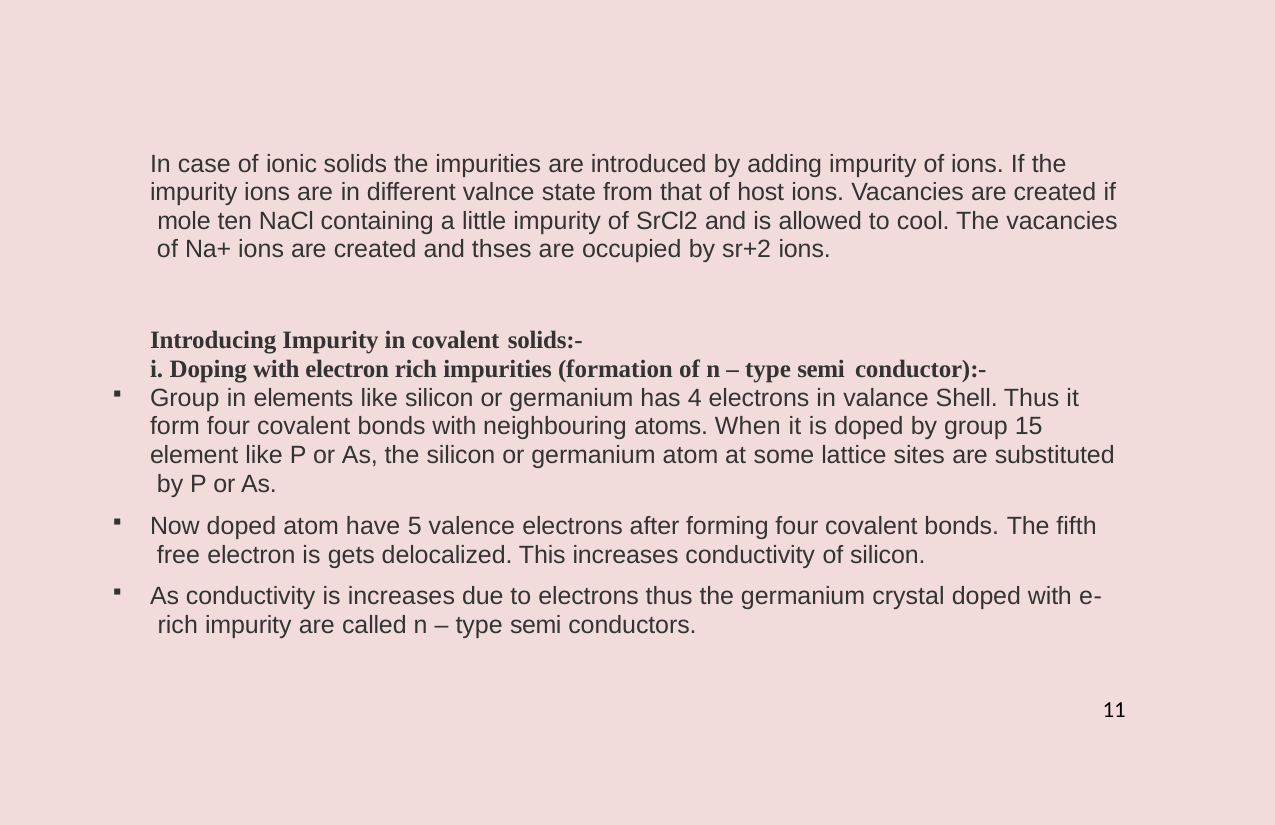

In case of ionic solids the impurities are introduced by adding impurity of ions. If the  impurity ions are in different valnce state from that of host ions. Vacancies are created if  mole ten NaCl containing a little impurity of SrCl2 and is allowed to cool. The vacancies  of Na+ ions are created and thses are occupied by sr+2 ions.

Introducing Impurity in covalent solids:-
i. Doping with electron rich impurities (formation of n – type semi conductor):-
Group in elements like silicon or germanium has 4 electrons in valance Shell. Thus it  form four covalent bonds with neighbouring atoms. When it is doped by group 15  element like P or As, the silicon or germanium atom at some lattice sites are substituted  by P or As.
Now doped atom have 5 valence electrons after forming four covalent bonds. The fifth  free electron is gets delocalized. This increases conductivity of silicon.
As conductivity is increases due to electrons thus the germanium crystal doped with e-  rich impurity are called n – type semi conductors.
11